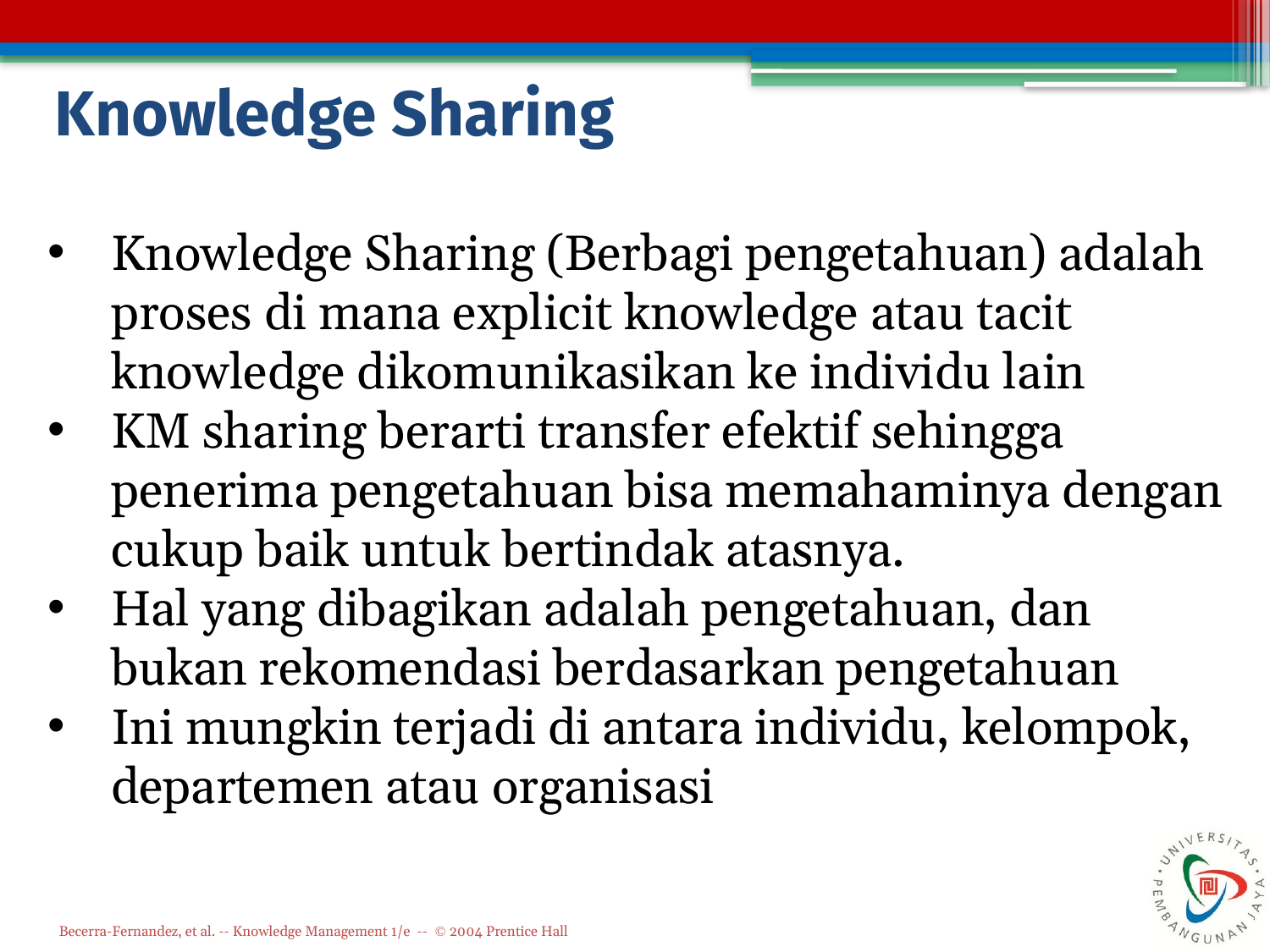

# Knowledge Sharing
Knowledge Sharing (Berbagi pengetahuan) adalah proses di mana explicit knowledge atau tacit knowledge dikomunikasikan ke individu lain
KM sharing berarti transfer efektif sehingga penerima pengetahuan bisa memahaminya dengan cukup baik untuk bertindak atasnya.
Hal yang dibagikan adalah pengetahuan, dan bukan rekomendasi berdasarkan pengetahuan
Ini mungkin terjadi di antara individu, kelompok, departemen atau organisasi

Becerra-Fernandez, et al. -- Knowledge Management 1/e  --  © 2004 Prentice Hall